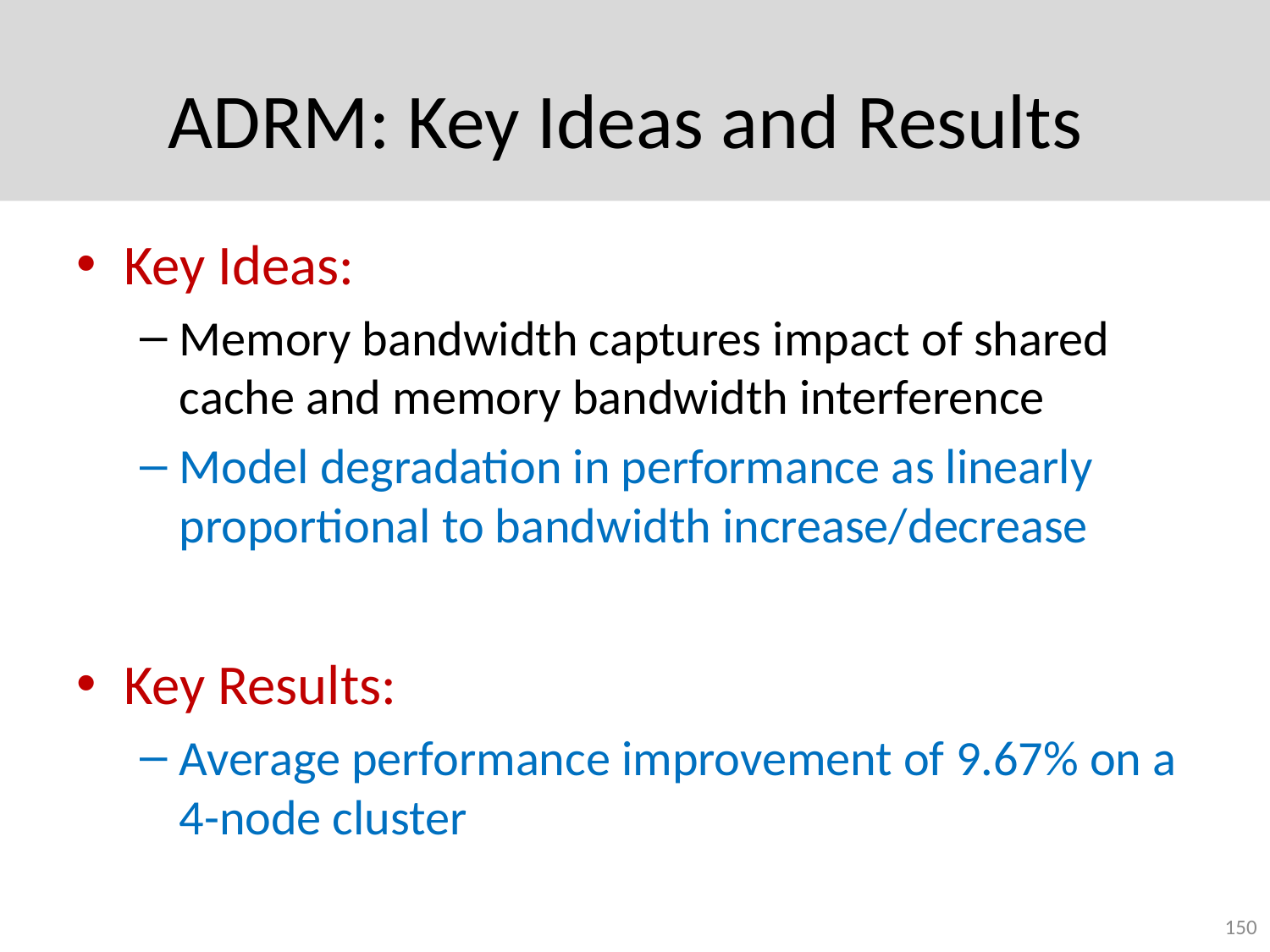

# ADRM: Key Ideas and Results
Key Ideas:
Memory bandwidth captures impact of shared cache and memory bandwidth interference
Model degradation in performance as linearly proportional to bandwidth increase/decrease

Key Results:
Average performance improvement of 9.67% on a 4-node cluster
150